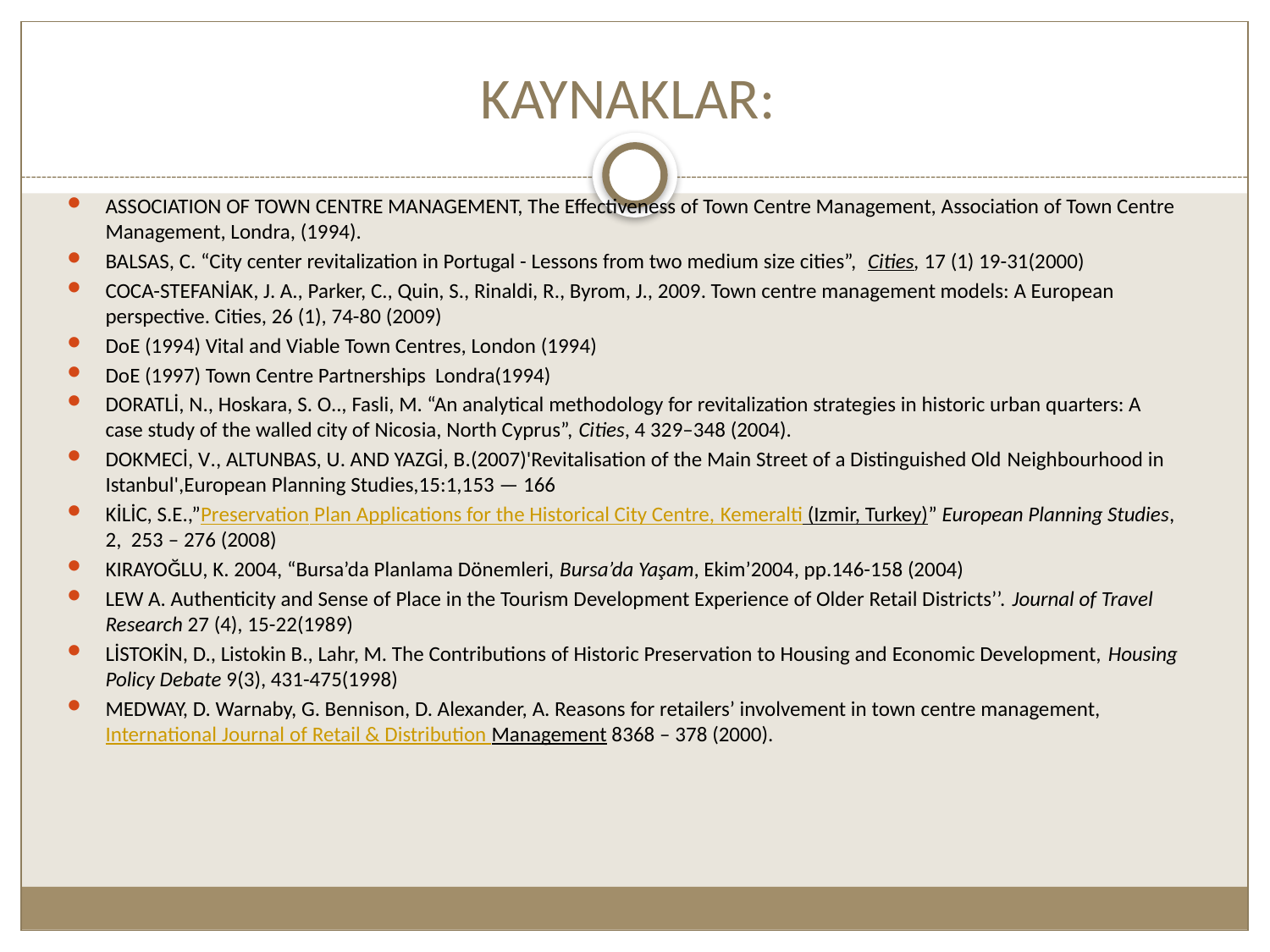

# KAYNAKLAR:
ASSOCIATION OF TOWN CENTRE MANAGEMENT, The Effectiveness of Town Centre Management, Association of Town Centre Management, Londra, (1994).
BALSAS, C. “City center revitalization in Portugal - Lessons from two medium size cities”,  Cities, 17 (1) 19-31(2000)
COCA-STEFANİAK, J. A., Parker, C., Quin, S., Rinaldi, R., Byrom, J., 2009. Town centre management models: A European perspective. Cities, 26 (1), 74-80 (2009)
DoE (1994) Vital and Viable Town Centres, London (1994)
DoE (1997) Town Centre Partnerships  Londra(1994)
DORATLİ, N., Hoskara, S. O.., Fasli, M. “An analytical methodology for revitalization strategies in historic urban quarters: A case study of the walled city of Nicosia, North Cyprus”, Cities, 4 329–348 (2004).
DOKMECİ, V., ALTUNBAS, U. AND YAZGİ, B.(2007)'Revitalisation of the Main Street of a Distinguished Old Neighbourhood in Istanbul',European Planning Studies,15:1,153 — 166
KİLİC, S.E.,”Preservation Plan Applications for the Historical City Centre, Kemeralti (Izmir, Turkey)” European Planning Studies, 2,  253 – 276 (2008)
KIRAYOĞLU, K. 2004, “Bursa’da Planlama Dönemleri, Bursa’da Yaşam, Ekim’2004, pp.146-158 (2004)
LEW A. Authenticity and Sense of Place in the Tourism Development Experience of Older Retail Districts’’. Journal of Travel Research 27 (4), 15-22(1989)
LİSTOKİN, D., Listokin B., Lahr, M. The Contributions of Historic Preservation to Housing and Economic Development, Housing Policy Debate 9(3), 431-475(1998)
MEDWAY, D. Warnaby, G. Bennison, D. Alexander, A. Reasons for retailers’ involvement in town centre management, International Journal of Retail & Distribution Management 8368 – 378 (2000).